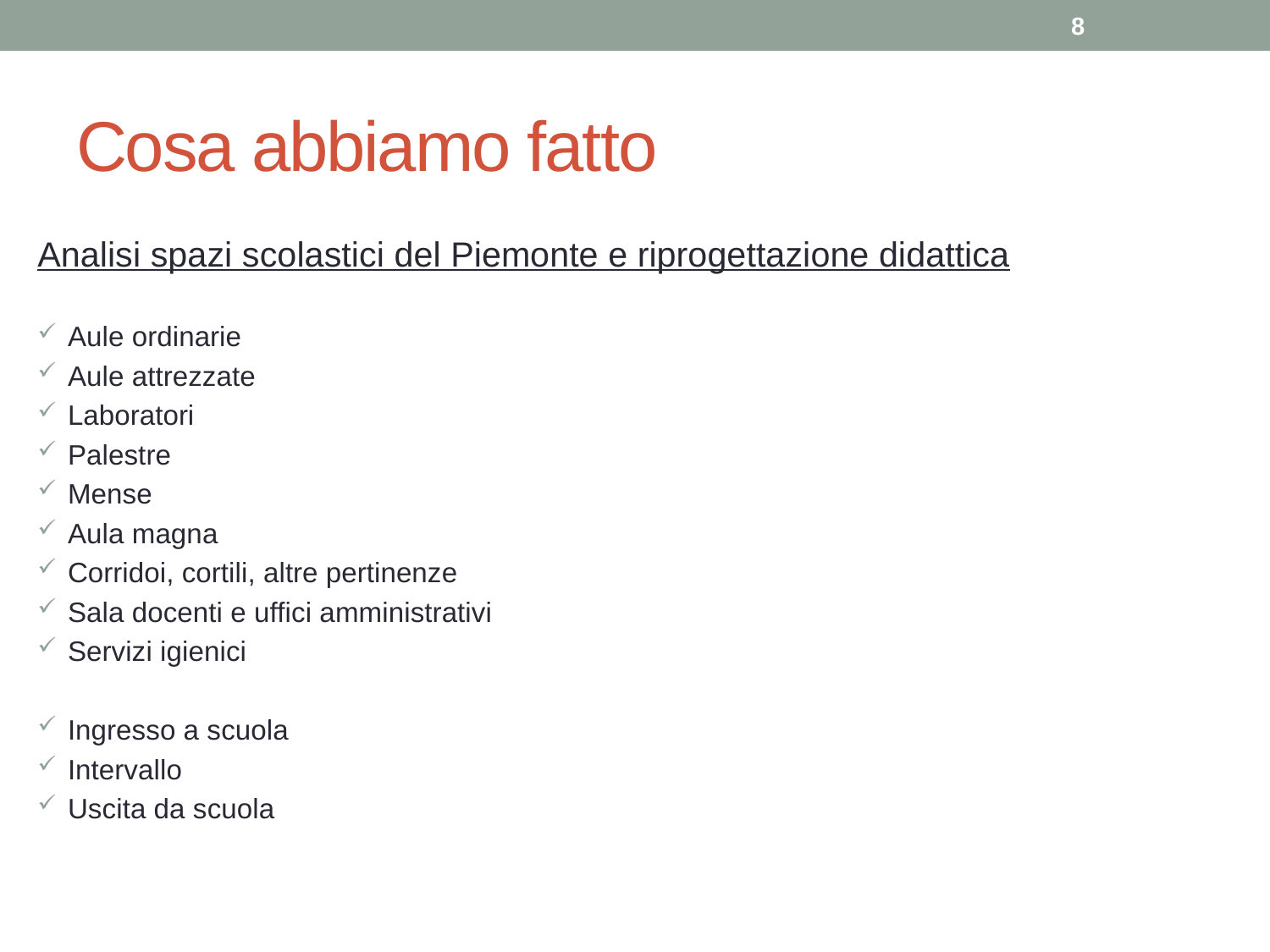

8
# Cosa abbiamo fatto

Analisi spazi scolastici del Piemonte e riprogettazione didattica

 Aule ordinarie
 Aule attrezzate
 Laboratori
 Palestre
 Mense
 Aula magna
 Corridoi, cortili, altre pertinenze
 Sala docenti e uffici amministrativi
 Servizi igienici

 Ingresso a scuola
 Intervallo
 Uscita da scuola